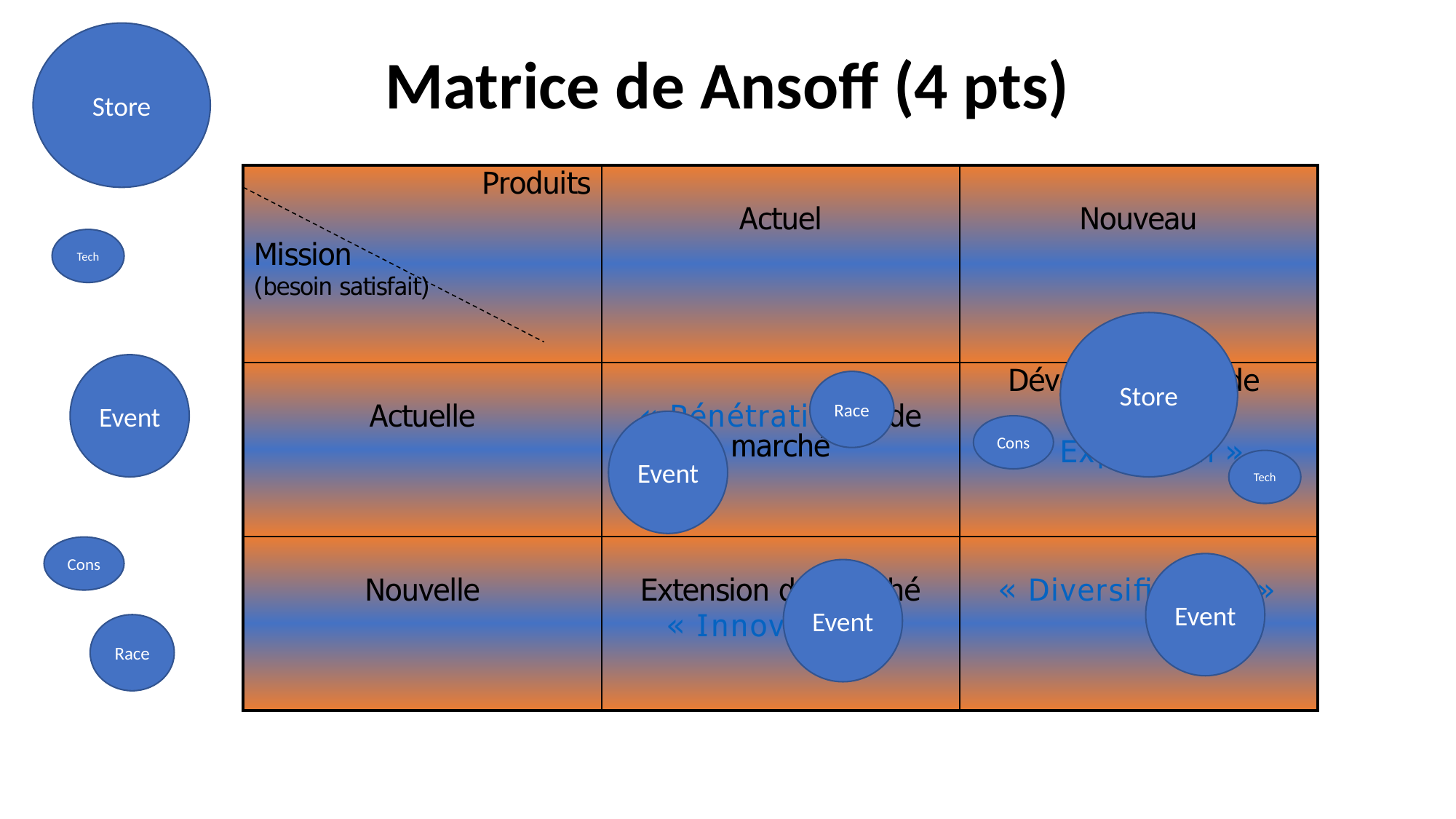

Store
Matrice de Ansoff (4 pts)
| Produits Mission (besoin satisfait) | Actuel | Nouveau |
| --- | --- | --- |
| Actuelle | « Pénétration » de marché | Développement de Produit « Expansion » |
| Nouvelle | Extension de marché « Innovation » | « Diversification » |

Tech
Store
Event
Race
Event
Cons
Tech
Cons
Event
Event
Race